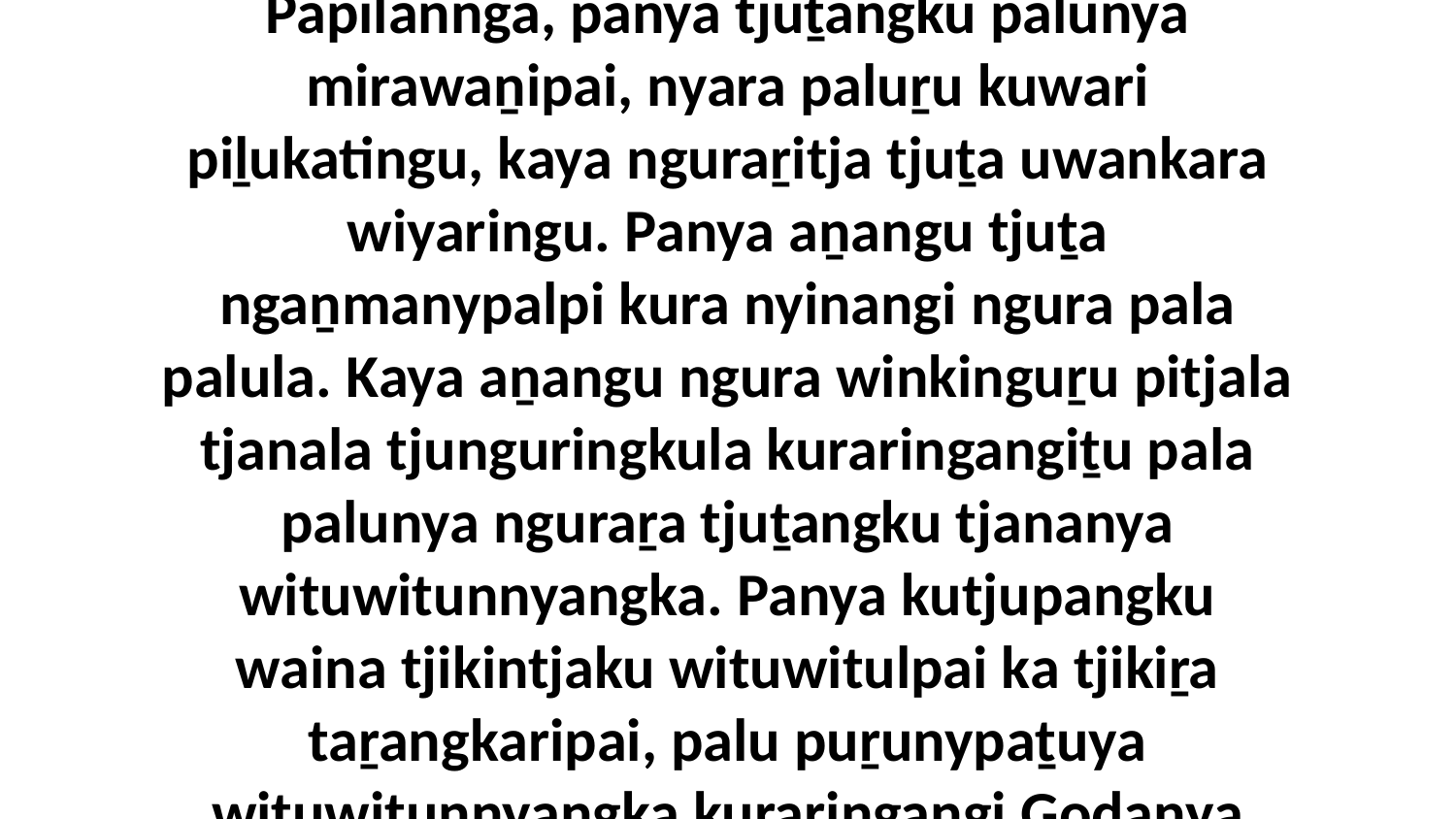

8 Ka angelpa kutjupangku maḻawanungku pitjala wangkangu, “Kulila! Ngura ini Papilannga, panya tjuṯangku palunya mirawaṉipai, nyara paluṟu kuwari piḻukatingu, kaya nguraṟitja tjuṯa uwankara wiyaringu. Panya aṉangu tjuṯa ngaṉmanypalpi kura nyinangi ngura pala palula. Kaya aṉangu ngura winkinguṟu pitjala tjanala tjunguringkula kuraringangiṯu pala palunya nguraṟa tjuṯangku tjananya wituwitunnyangka. Panya kutjupangku waina tjikintjaku wituwitulpai ka tjikiṟa taṟangkaripai, palu puṟunypaṯuya wituwitunnyangka kuraringangi Godanya kulintja wiya. Palu ngura pala palunya nguraṟa tjuṯa kuwari uwankara wiyaringu.”